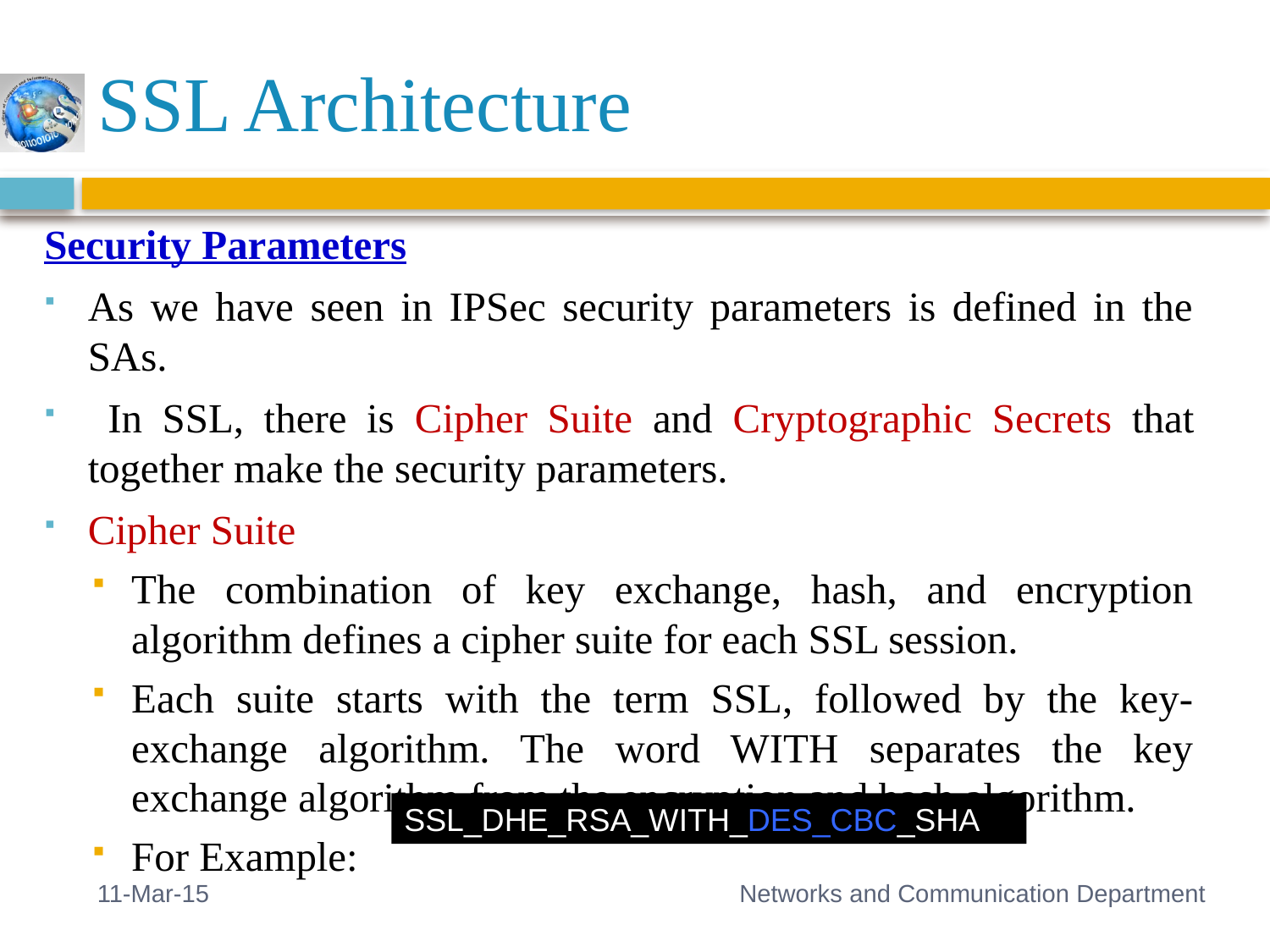

# SSL Architecture
Security Parameters
As we have seen in IPSec security parameters is defined in the SAs.
 In SSL, there is Cipher Suite and Cryptographic Secrets that together make the security parameters.
Cipher Suite
The combination of key exchange, hash, and encryption algorithm defines a cipher suite for each SSL session.
Each suite starts with the term SSL, followed by the key-exchange algorithm. The word WITH separates the key exchange algorithm from the encryption and hash algorithm.
For Example:

SSL_DHE_RSA_WITH_DES_CBC_SHA
11-Mar-15
Networks and Communication Department